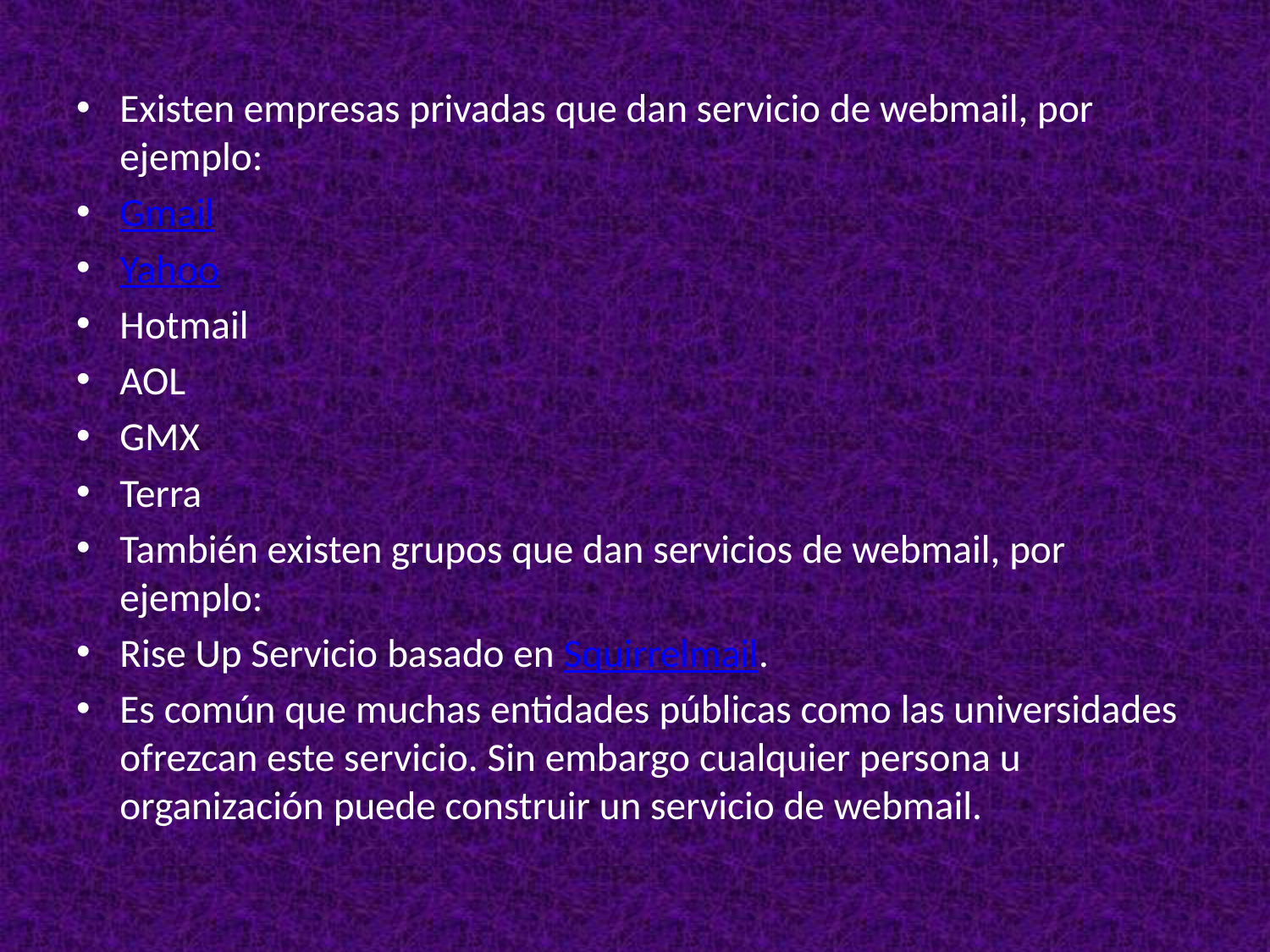

Existen empresas privadas que dan servicio de webmail, por ejemplo:
Gmail
Yahoo
Hotmail
AOL
GMX
Terra
También existen grupos que dan servicios de webmail, por ejemplo:
Rise Up Servicio basado en Squirrelmail.
Es común que muchas entidades públicas como las universidades ofrezcan este servicio. Sin embargo cualquier persona u organización puede construir un servicio de webmail.